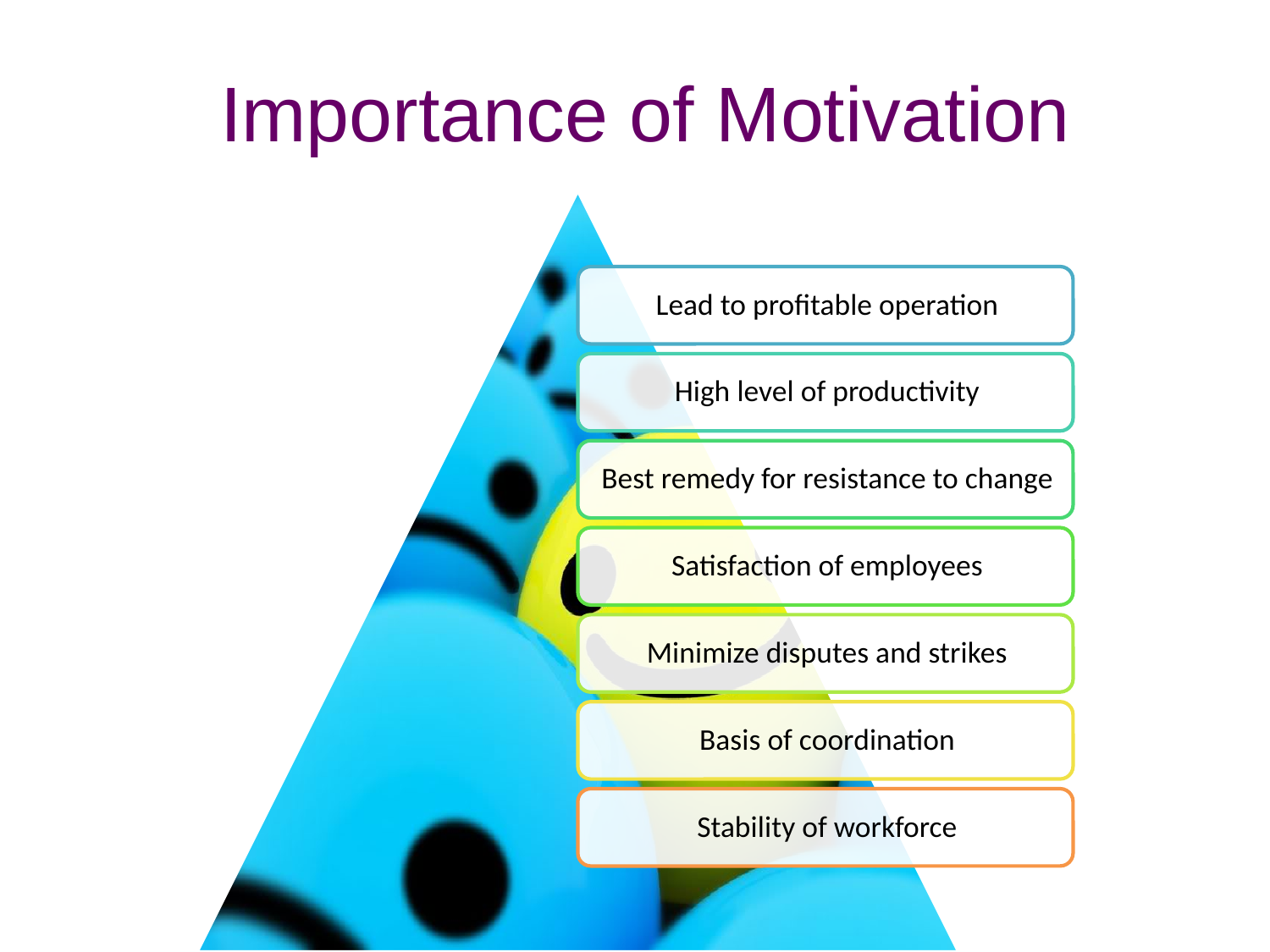

# Importance of Motivation
Lead to profitable operation
High level of productivity
Best remedy for resistance to change
Satisfaction of employees
Minimize disputes and strikes
Basis of coordination
Stability of workforce